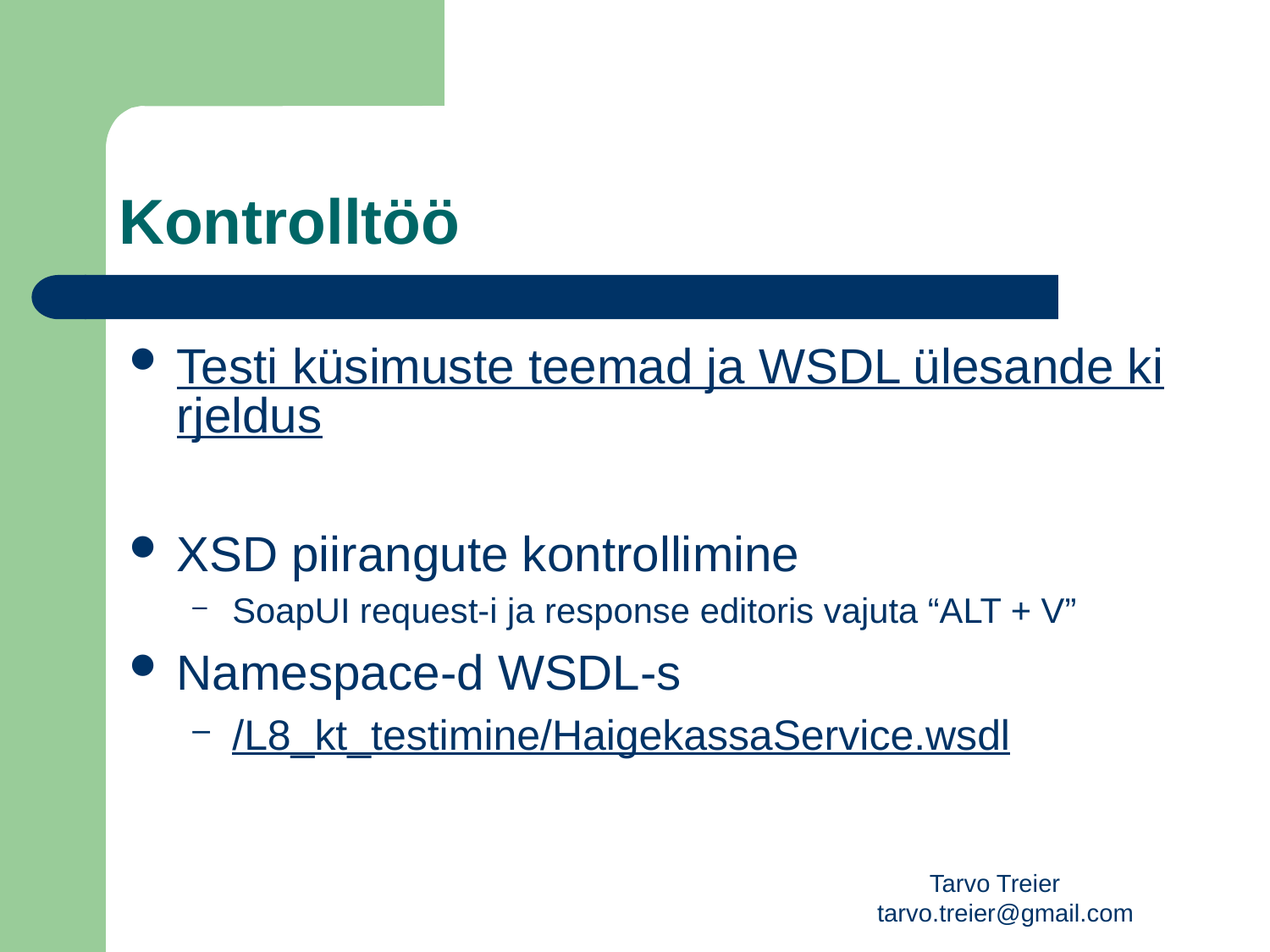

# Kontrolltöö
Testi küsimuste teemad ja WSDL ülesande kirjeldus

XSD piirangute kontrollimine
SoapUI request-i ja response editoris vajuta “ALT + V”
Namespace-d WSDL-s
/L8_kt_testimine/HaigekassaService.wsdl

Tarvo Treier    tarvo.treier@gmail.com